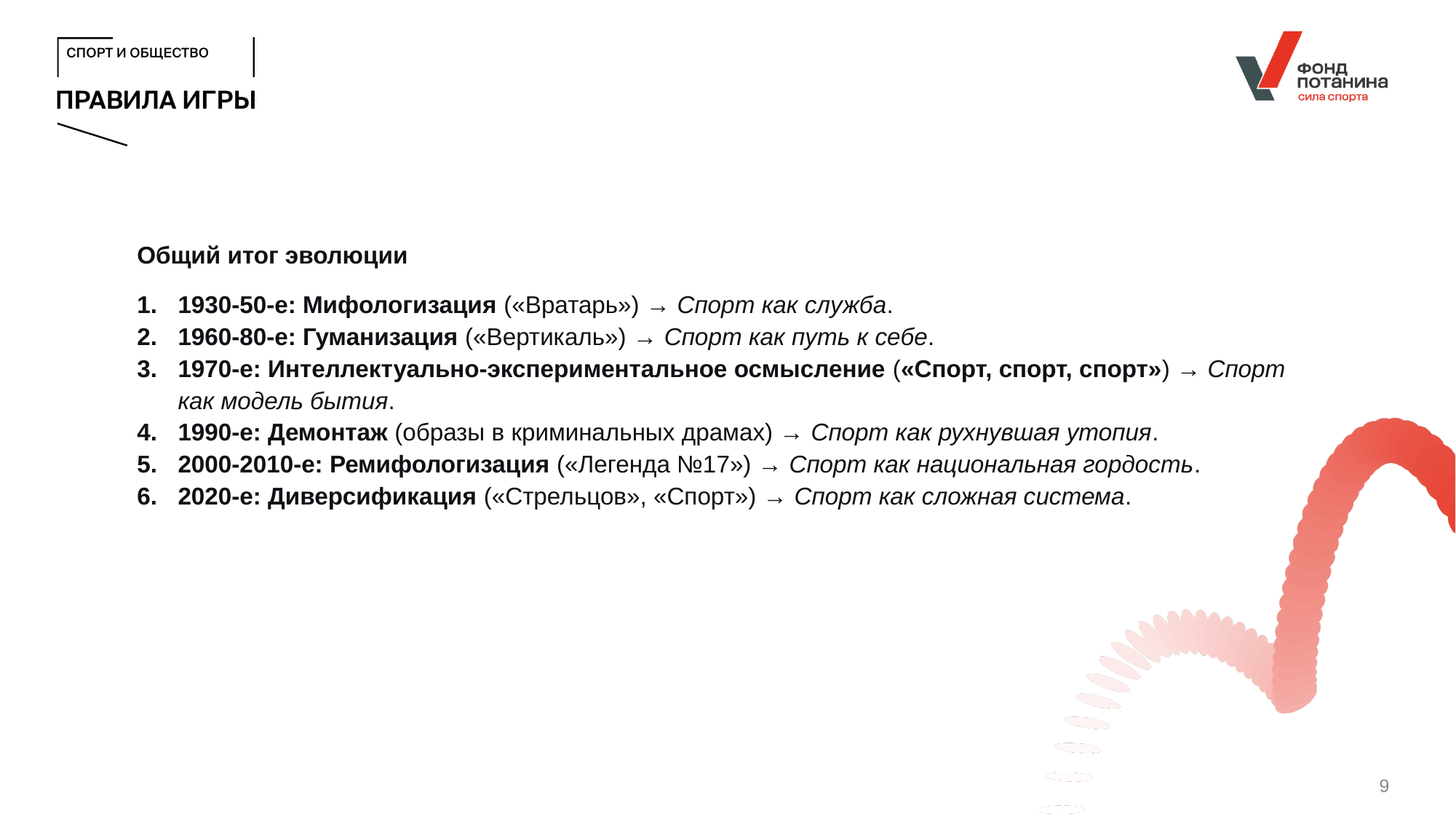

Общий итог эволюции
1930-50-е: Мифологизация («Вратарь») → Спорт как служба.
1960-80-е: Гуманизация («Вертикаль») → Спорт как путь к себе.
1970-е: Интеллектуально-экспериментальное осмысление («Спорт, спорт, спорт») → Спорт как модель бытия.
1990-е: Демонтаж (образы в криминальных драмах) → Спорт как рухнувшая утопия.
2000-2010-е: Ремифологизация («Легенда №17») → Спорт как национальная гордость.
2020-е: Диверсификация («Стрельцов», «Спорт») → Спорт как сложная система.

9